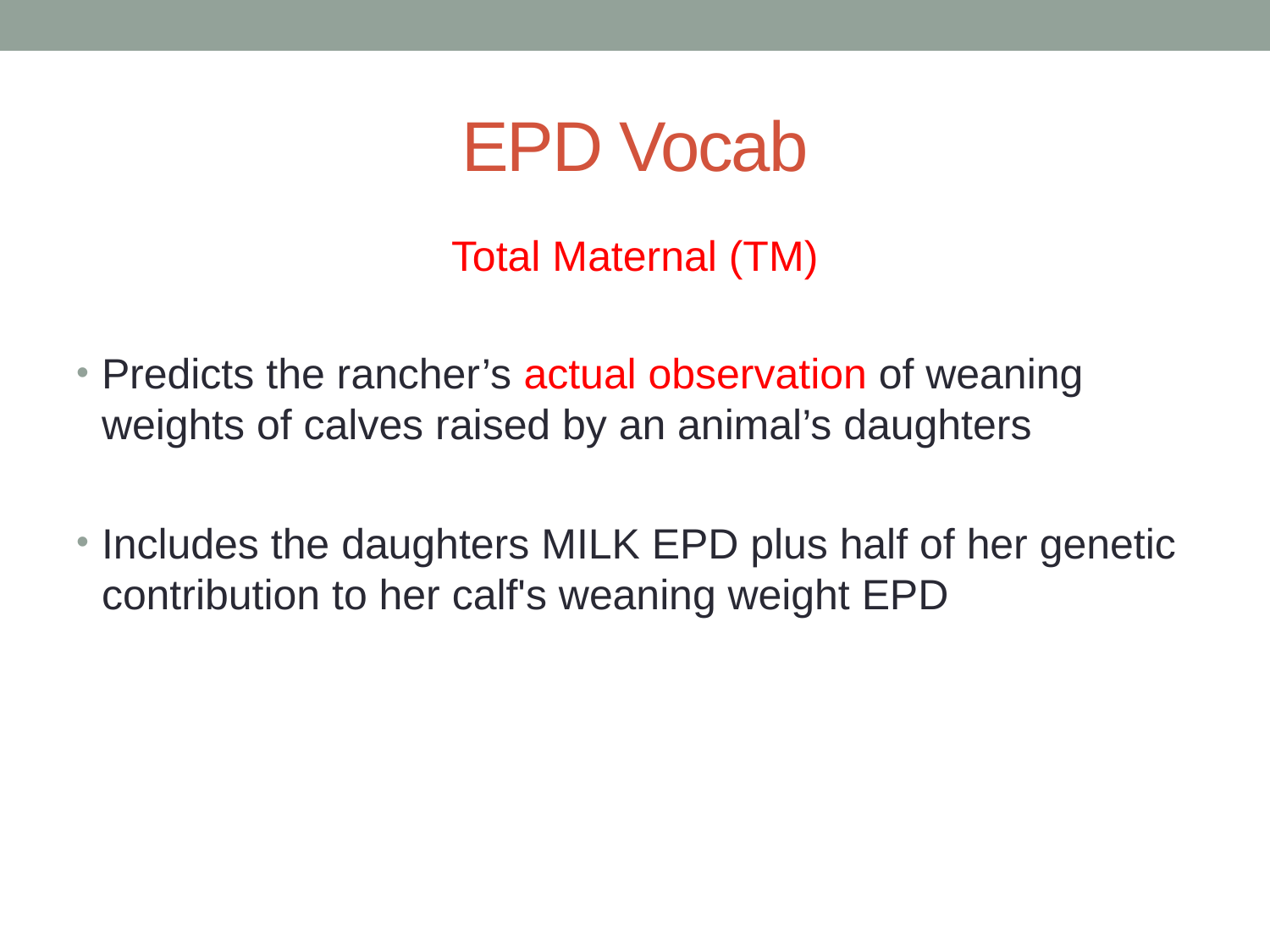

# EPD Vocab
Total Maternal (TM)

Predicts the rancher’s actual observation of weaning weights of calves raised by an animal’s daughters

Includes the daughters MILK EPD plus half of her genetic contribution to her calf's weaning weight EPD